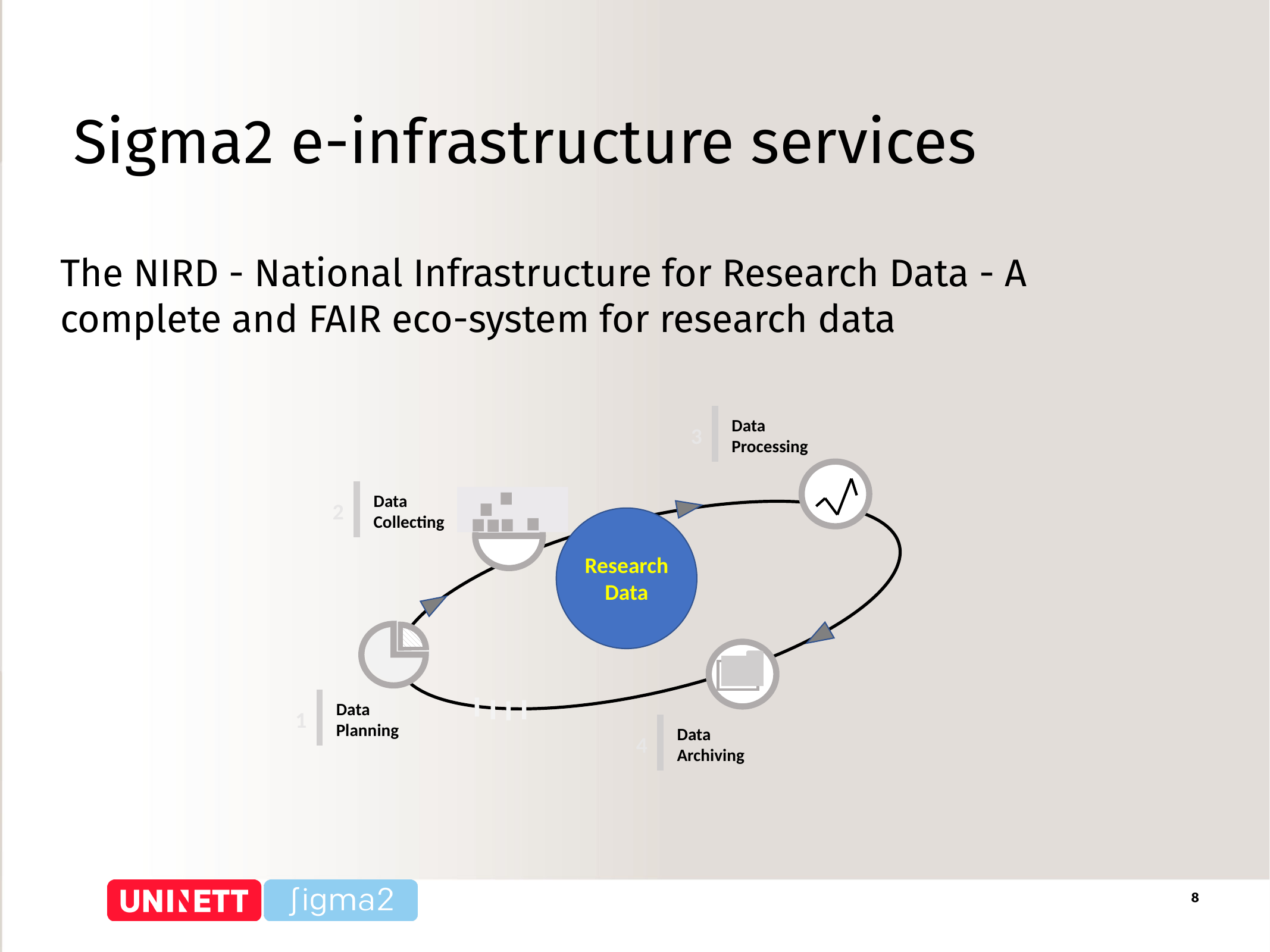

# Sigma2 e-infrastructure services
The NIRD - National Infrastructure for Research Data - A complete and FAIR eco-system for research data
Data Processing
3

Data Collecting

2

Research Data

Data Planning

1
Data Archiving
4
8